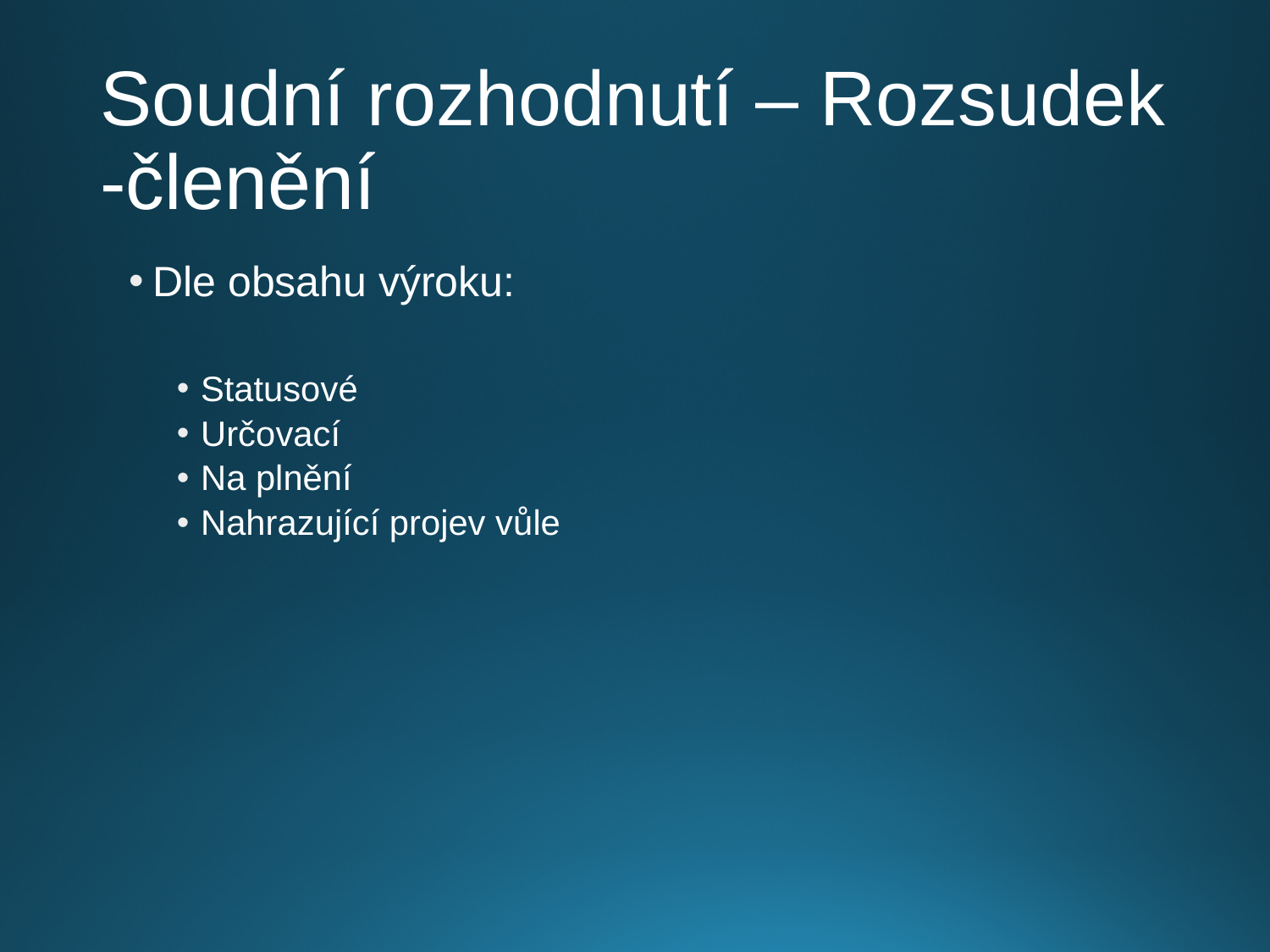

# Soudní rozhodnutí – Rozsudek -členění
Dle obsahu výroku:

Statusové
Určovací
Na plnění
Nahrazující projev vůle